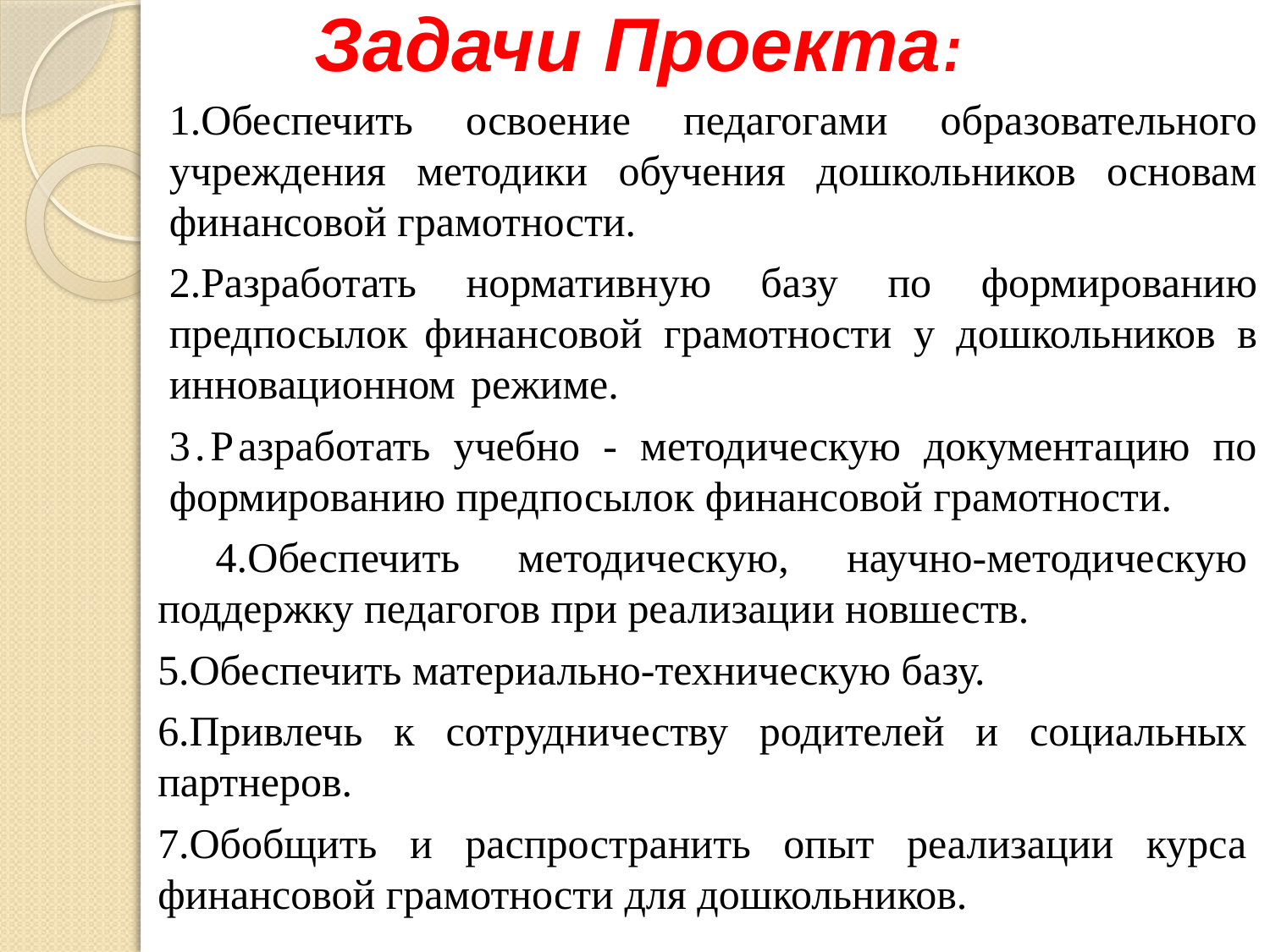

# Задачи Проекта:
1.Обеспечить освоение педагогами образовательного учреждения методики обучения дошкольников основам финансовой грамотности.
2.Разработать нормативную базу по формированию предпосылок финансовой грамотности у дошкольников в инновационном режиме.
3.Разработать учебно - методическую документацию по формированию предпосылок финансовой грамотности.
 4.Обеспечить методическую, научно-методическую поддержку педагогов при реализации новшеств.
5.Обеспечить материально-техническую базу.
6.Привлечь к сотрудничеству родителей и социальных партнеров.
7.Обобщить и распространить опыт реализации курса финансовой грамотности для дошкольников.